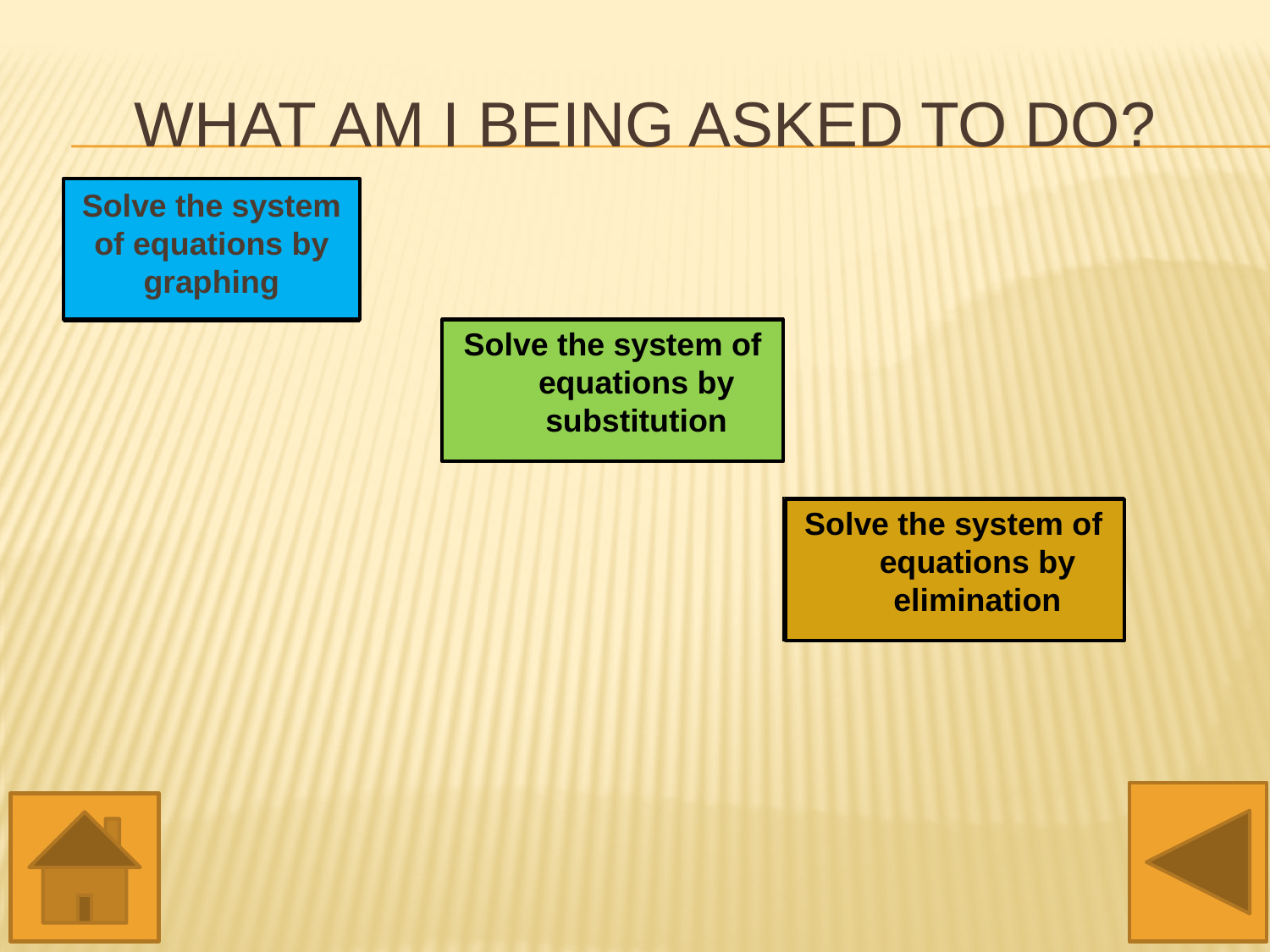

# What am I being asked to do?

Solve the system of equations by graphing
Solve the system of equations by substitution

Solve the system of equations by elimination